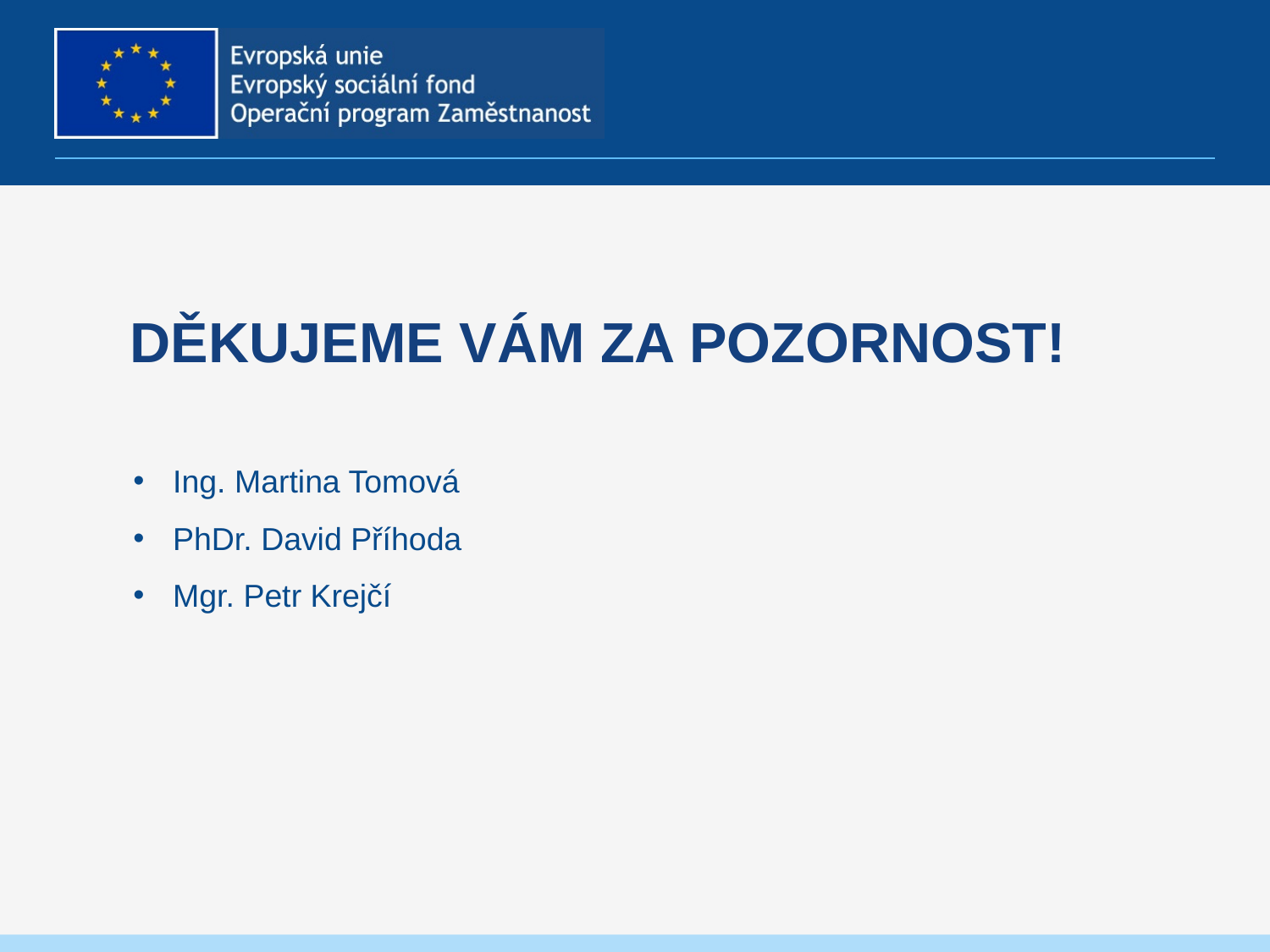

# Děkujeme Vám za pozornost!
Ing. Martina Tomová
PhDr. David Příhoda
Mgr. Petr Krejčí